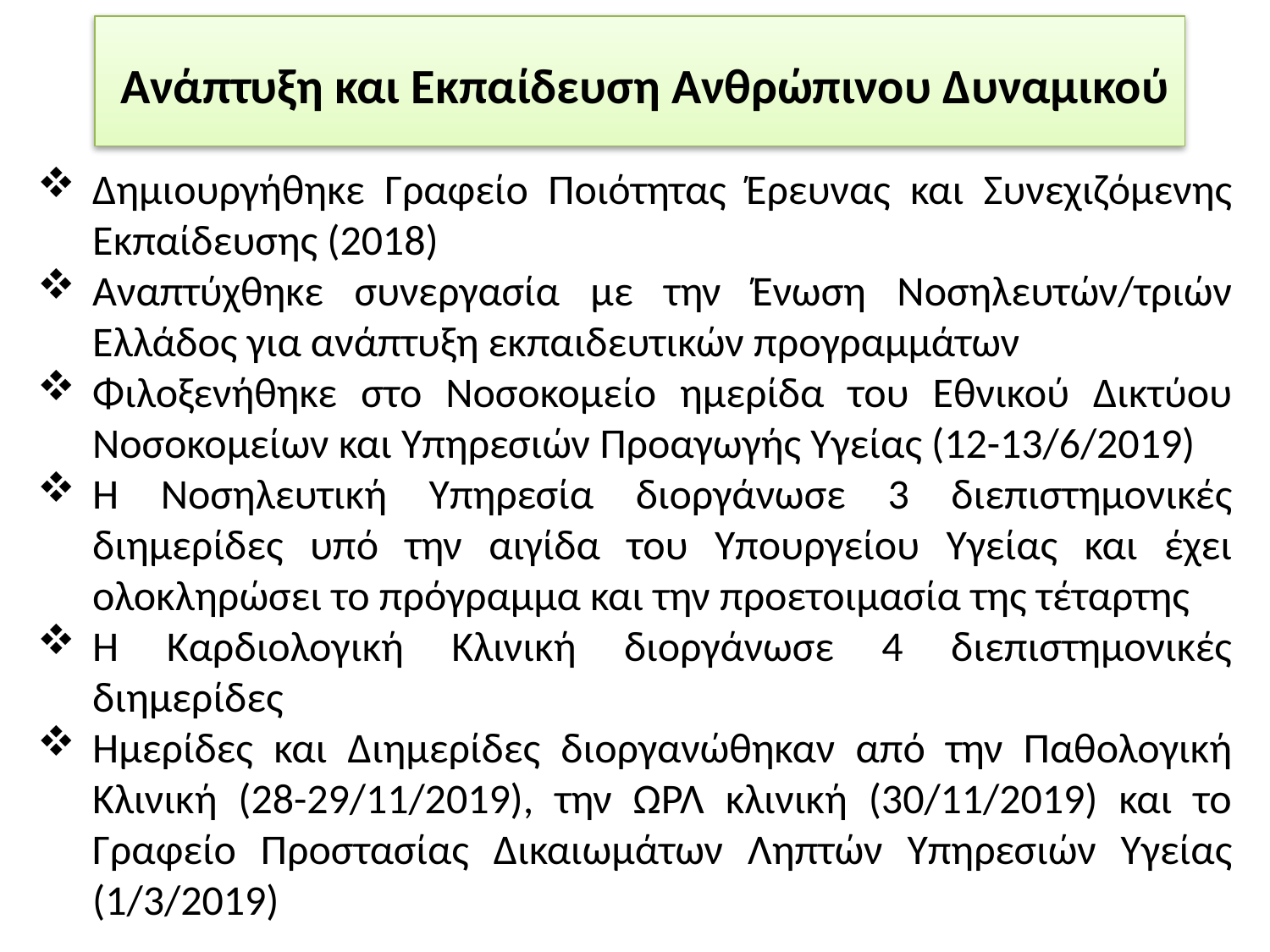

Ανάπτυξη και Εκπαίδευση Ανθρώπινου Δυναμικού
Διαμεσολάβηση: η διαδικασία
Δημιουργήθηκε Γραφείο Ποιότητας Έρευνας και Συνεχιζόμενης Εκπαίδευσης (2018)
Αναπτύχθηκε συνεργασία με την Ένωση Νοσηλευτών/τριών Ελλάδος για ανάπτυξη εκπαιδευτικών προγραμμάτων
Φιλοξενήθηκε στο Νοσοκομείο ημερίδα του Εθνικού Δικτύου Νοσοκομείων και Υπηρεσιών Προαγωγής Υγείας (12-13/6/2019)
Η Νοσηλευτική Υπηρεσία διοργάνωσε 3 διεπιστημονικές διημερίδες υπό την αιγίδα του Υπουργείου Υγείας και έχει ολοκληρώσει το πρόγραμμα και την προετοιμασία της τέταρτης
Η Καρδιολογική Κλινική διοργάνωσε 4 διεπιστημονικές διημερίδες
Ημερίδες και Διημερίδες διοργανώθηκαν από την Παθολογική Κλινική (28-29/11/2019), την ΩΡΛ κλινική (30/11/2019) και το Γραφείο Προστασίας Δικαιωμάτων Ληπτών Υπηρεσιών Υγείας (1/3/2019)